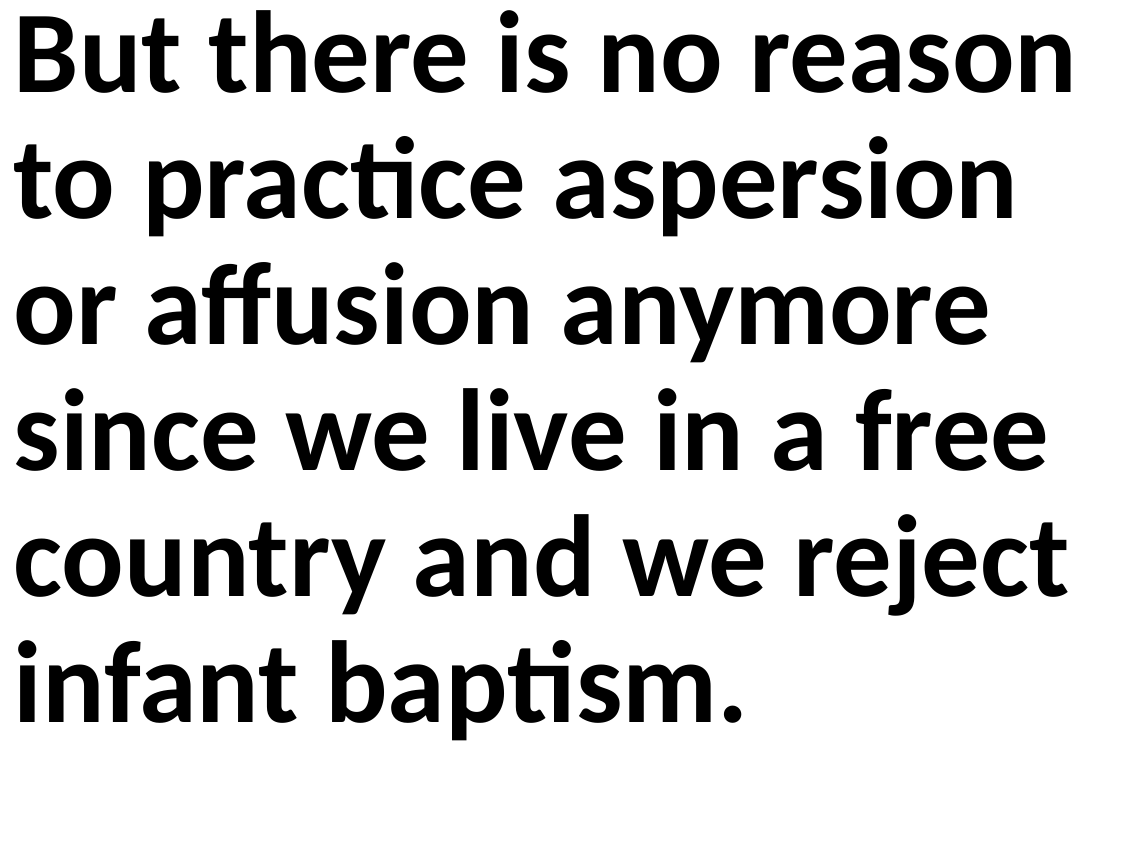

But there is no reason to practice aspersion or affusion anymore since we live in a free country and we reject infant baptism.